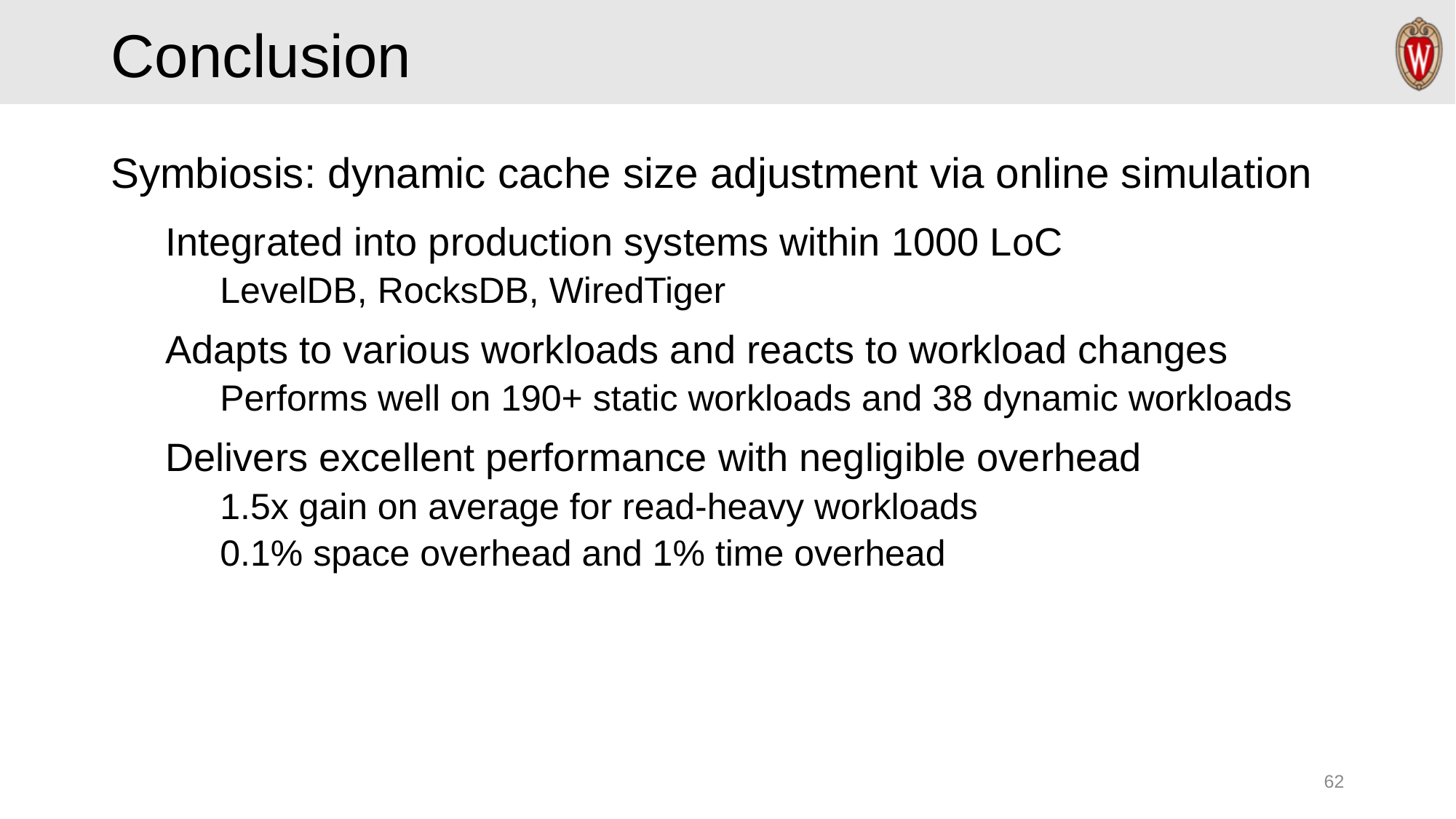

# Conclusion
Symbiosis: dynamic cache size adjustment via online simulation

Integrated into production systems within 1000 LoC
LevelDB, RocksDB, WiredTiger

Adapts to various workloads and reacts to workload changes
Performs well on 190+ static workloads and 38 dynamic workloads

Delivers excellent performance with negligible overhead
1.5x gain on average for read-heavy workloads
0.1% space overhead and 1% time overhead

62